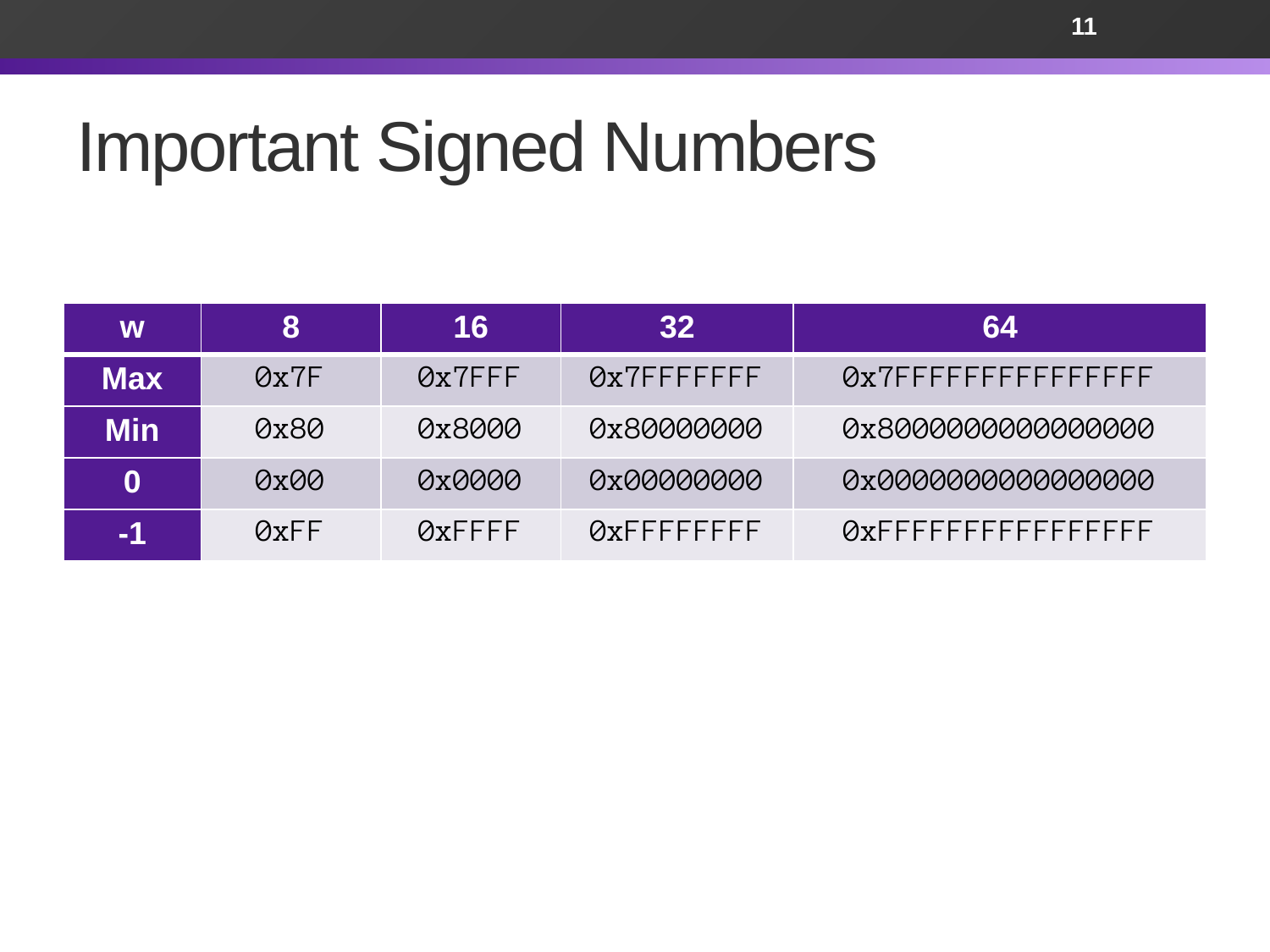

11
# Important Signed Numbers
| w | 8 | 16 | 32 | 64 |
| --- | --- | --- | --- | --- |
| Max | 0x7F | 0x7FFF | 0x7FFFFFFF | 0x7FFFFFFFFFFFFFFF |
| Min | 0x80 | 0x8000 | 0x80000000 | 0x8000000000000000 |
| 0 | 0x00 | 0x0000 | 0x00000000 | 0x0000000000000000 |
| -1 | 0xFF | 0xFFFF | 0xFFFFFFFF | 0xFFFFFFFFFFFFFFFF |